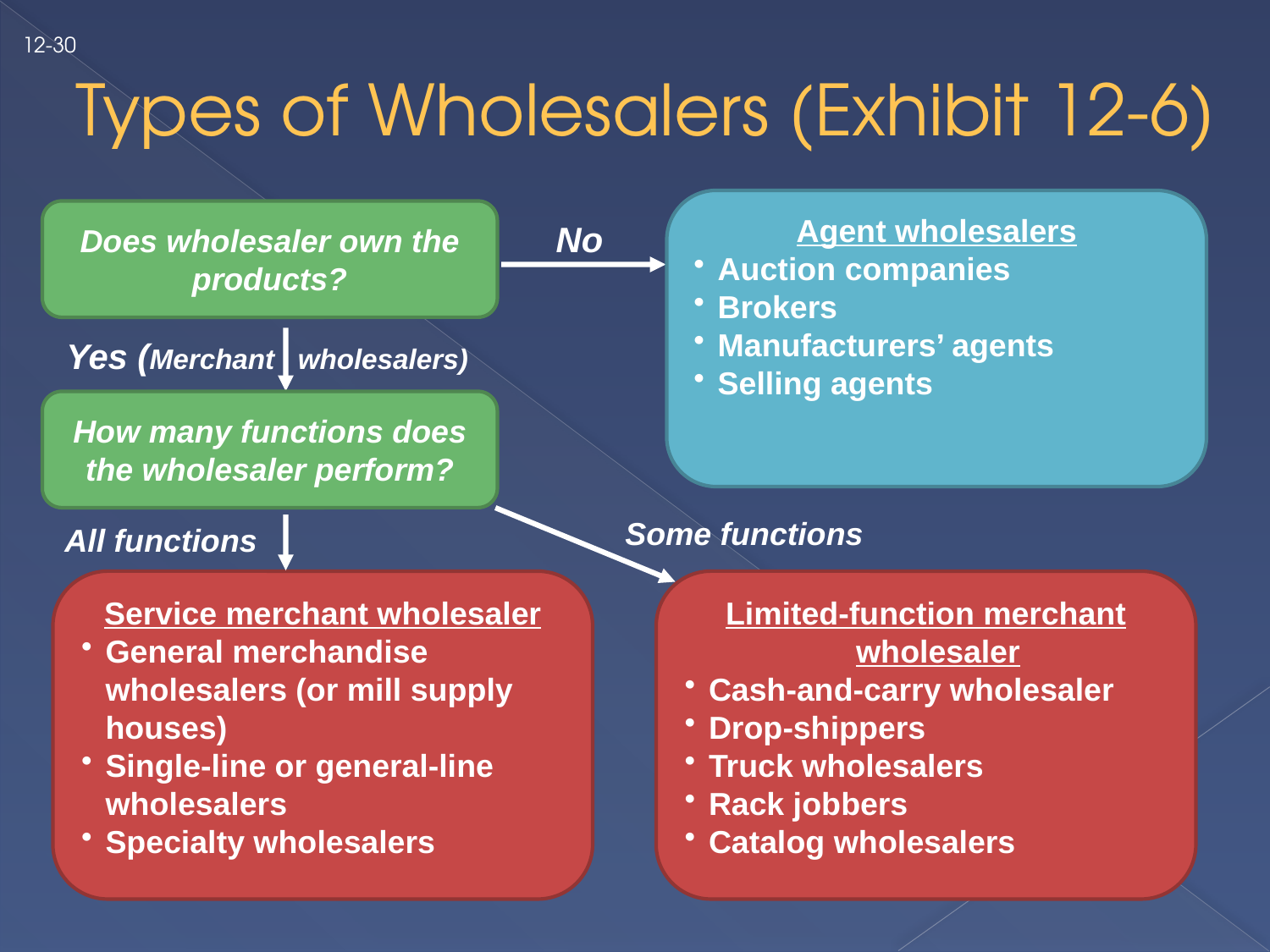

# Types of Wholesalers (Exhibit 12-6)
12-30
Agent wholesalers
Auction companies
Brokers
Manufacturers’ agents
Selling agents
No

Does wholesaler own the products?
Yes (Merchant   wholesalers)

How many functions does the wholesaler perform?

Some functions
Limited-function merchant wholesaler
Cash-and-carry wholesaler
Drop-shippers
Truck wholesalers
Rack jobbers
Catalog wholesalers
All functions

Service merchant wholesaler
General merchandise wholesalers (or mill supply houses)
Single-line or general-line wholesalers
Specialty wholesalers